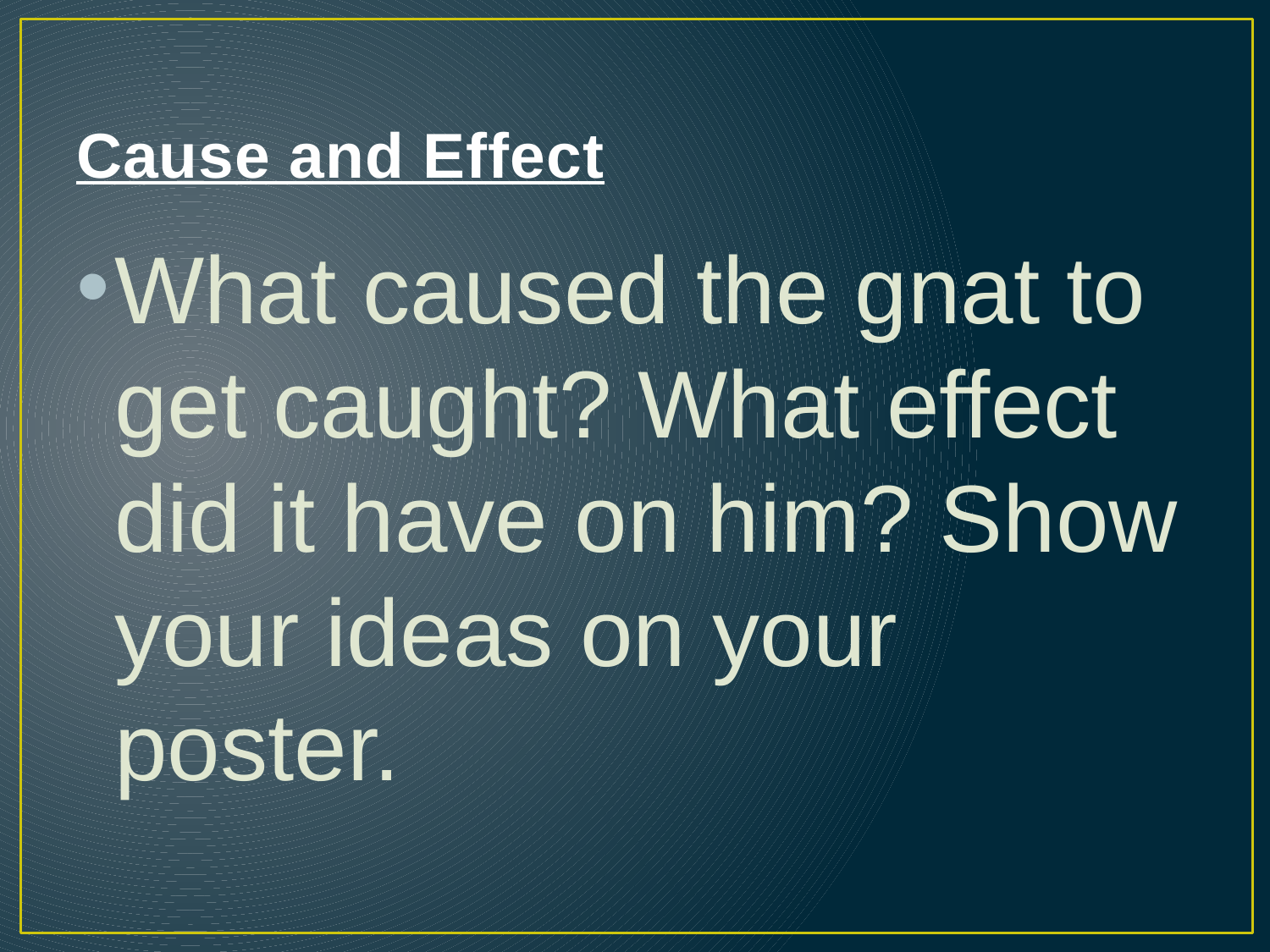

# Cause and Effect
What caused the gnat to get caught? What effect did it have on him? Show your ideas on your poster.